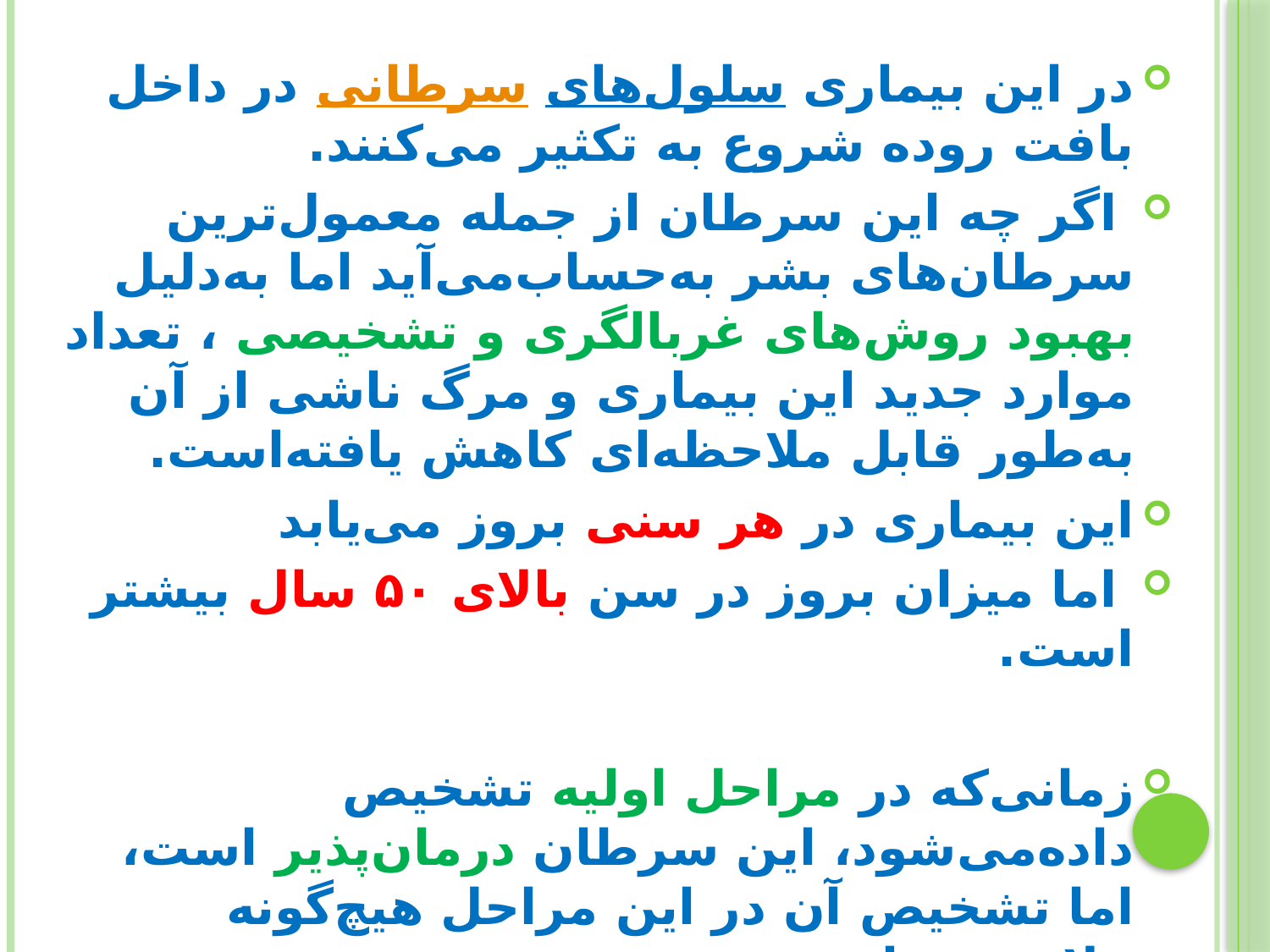

در این بیماری سلول‌های سرطانی در داخل بافت روده شروع به تکثیر می‌کنند.
 اگر چه این سرطان از جمله معمول‌ترین سرطان‌های بشر به‌حساب‌می‌آید اما به‌دلیل بهبود روش‌های غربالگری و تشخیصی ، تعداد موارد جدید این بیماری و مرگ ناشی از آن به‌طور قابل ملاحظه‌ای کاهش یافته‌است.
این بیماری در هر سنی بروز می‌یابد
 اما میزان بروز در سن بالای ۵۰ سال بیشتر است.

زمانی‌که در مراحل اولیه تشخیص داده‌می‌شود، این سرطان درمان‌پذیر است، اما تشخیص آن در این مراحل هیچ‌گونه علامتی ندارد.